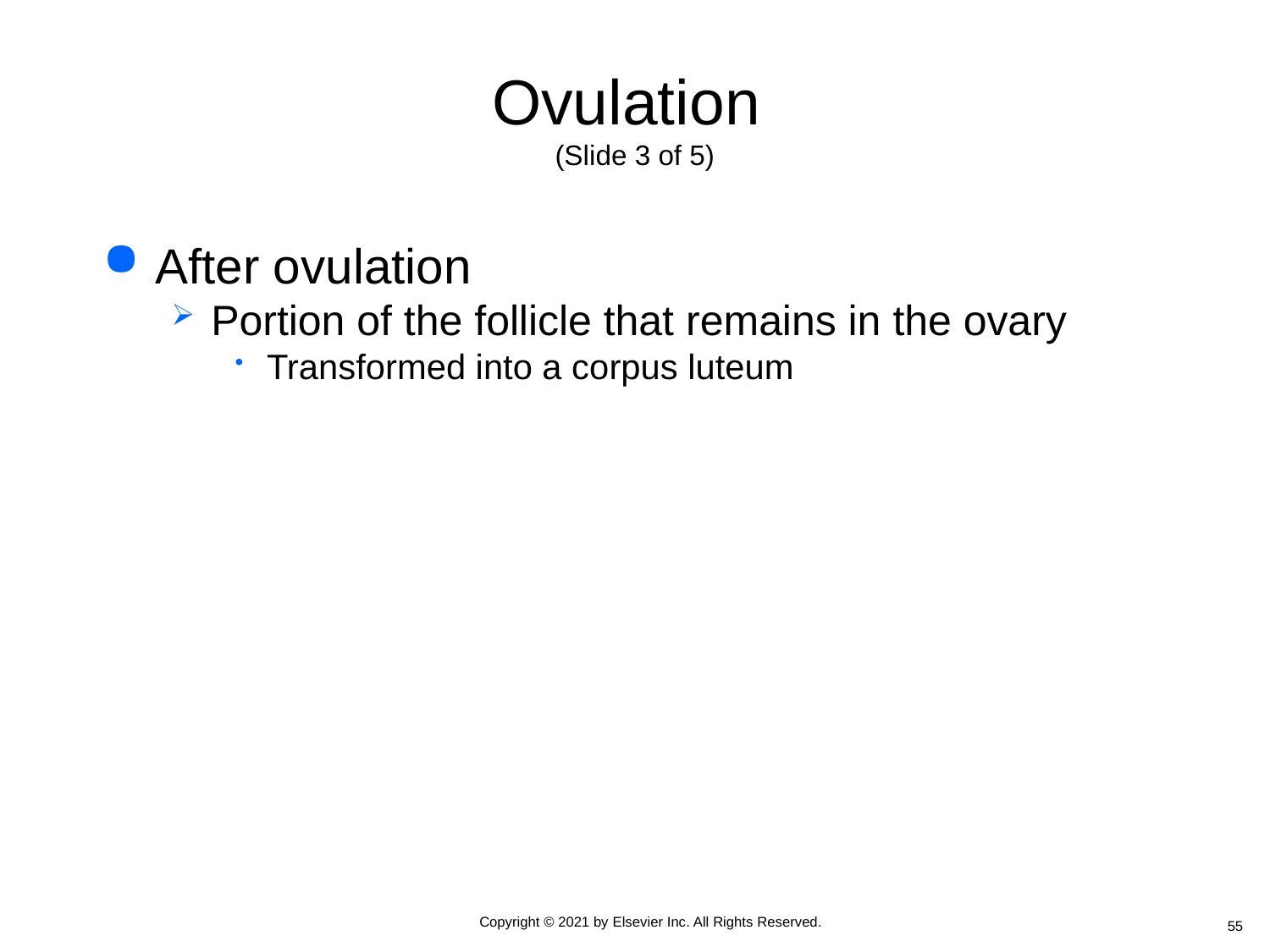

# Ovulation (Slide 3 of 5)
After ovulation
Portion of the follicle that remains in the ovary
Transformed into a corpus luteum
55